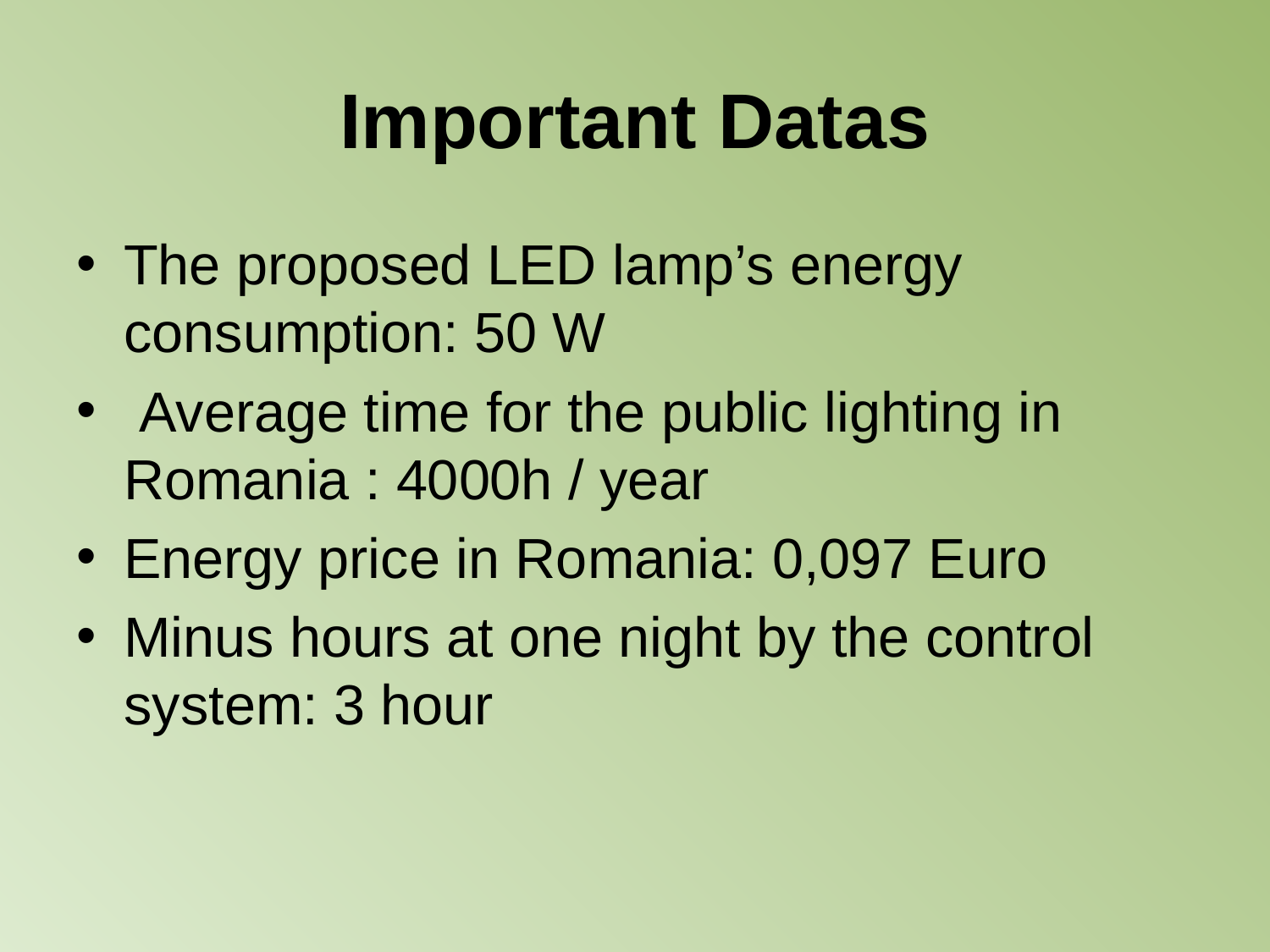

# Important Datas
The proposed LED lamp’s energy consumption: 50 W
 Average time for the public lighting in Romania : 4000h / year
Energy price in Romania: 0,097 Euro
Minus hours at one night by the control system: 3 hour